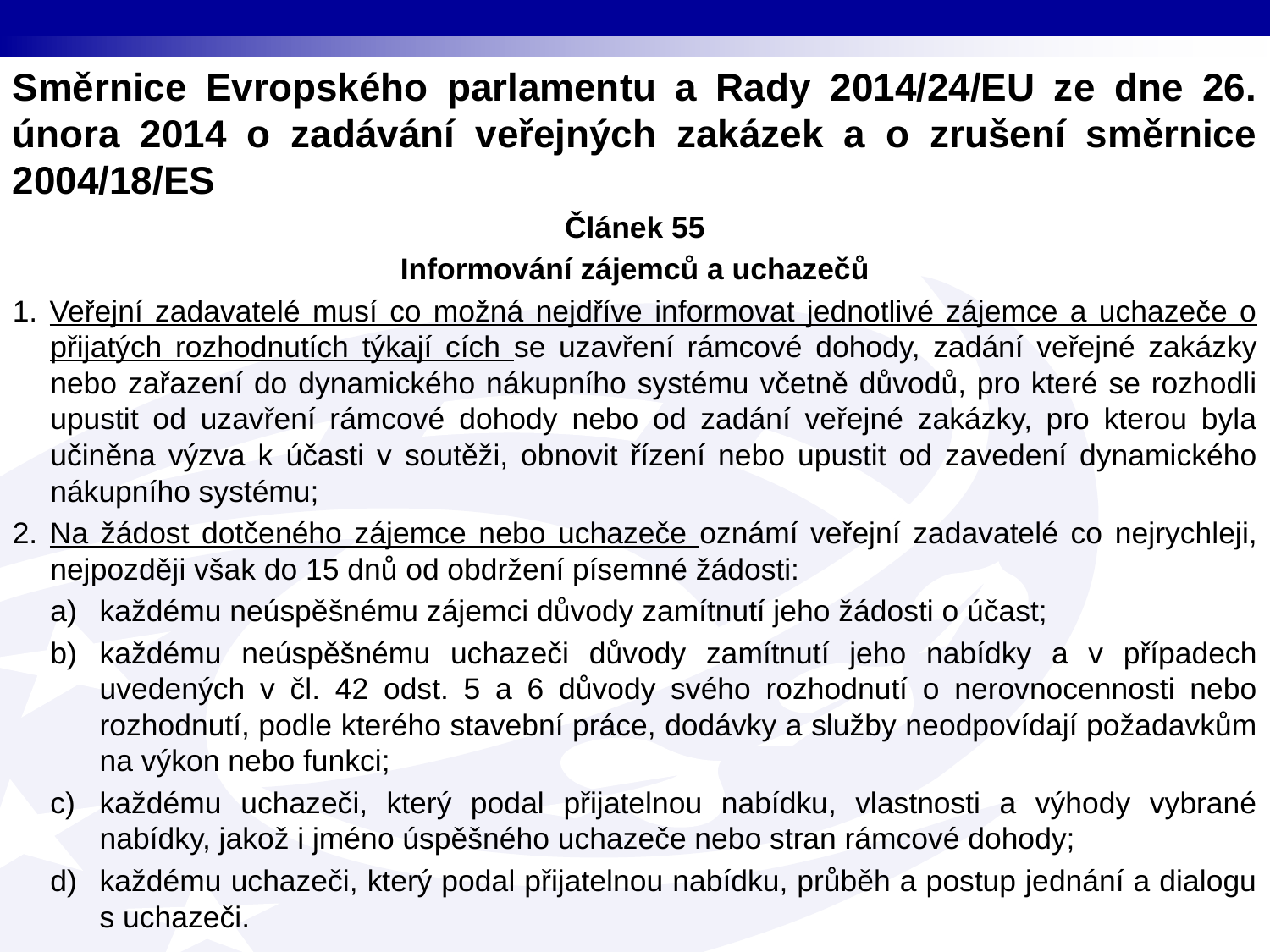

Směrnice Evropského parlamentu a Rady 2014/24/EU ze dne 26. února 2014 o zadávání veřejných zakázek a o zrušení směrnice 2004/18/ES
Článek 55
Informování zájemců a uchazečů
1. Veřejní zadavatelé musí co možná nejdříve informovat jednotlivé zájemce a uchazeče o přijatých rozhodnutích týkají cích se uzavření rámcové dohody, zadání veřejné zakázky nebo zařazení do dynamického nákupního systému včetně důvodů, pro které se rozhodli upustit od uzavření rámcové dohody nebo od zadání veřejné zakázky, pro kterou byla učiněna výzva k účasti v soutěži, obnovit řízení nebo upustit od zavedení dynamického nákupního systému;
2. Na žádost dotčeného zájemce nebo uchazeče oznámí veřejní zadavatelé co nejrychleji, nejpozději však do 15 dnů od obdržení písemné žádosti:
každému neúspěšnému zájemci důvody zamítnutí jeho žádosti o účast;
každému neúspěšnému uchazeči důvody zamítnutí jeho nabídky a v případech uvedených v čl. 42 odst. 5 a 6 důvody svého rozhodnutí o nerovnocennosti nebo rozhodnutí, podle kterého stavební práce, dodávky a služby neodpovídají požadavkům na výkon nebo funkci;
každému uchazeči, který podal přijatelnou nabídku, vlastnosti a výhody vybrané nabídky, jakož i jméno úspěšného uchazeče nebo stran rámcové dohody;
každému uchazeči, který podal přijatelnou nabídku, průběh a postup jednání a dialogu s uchazeči.